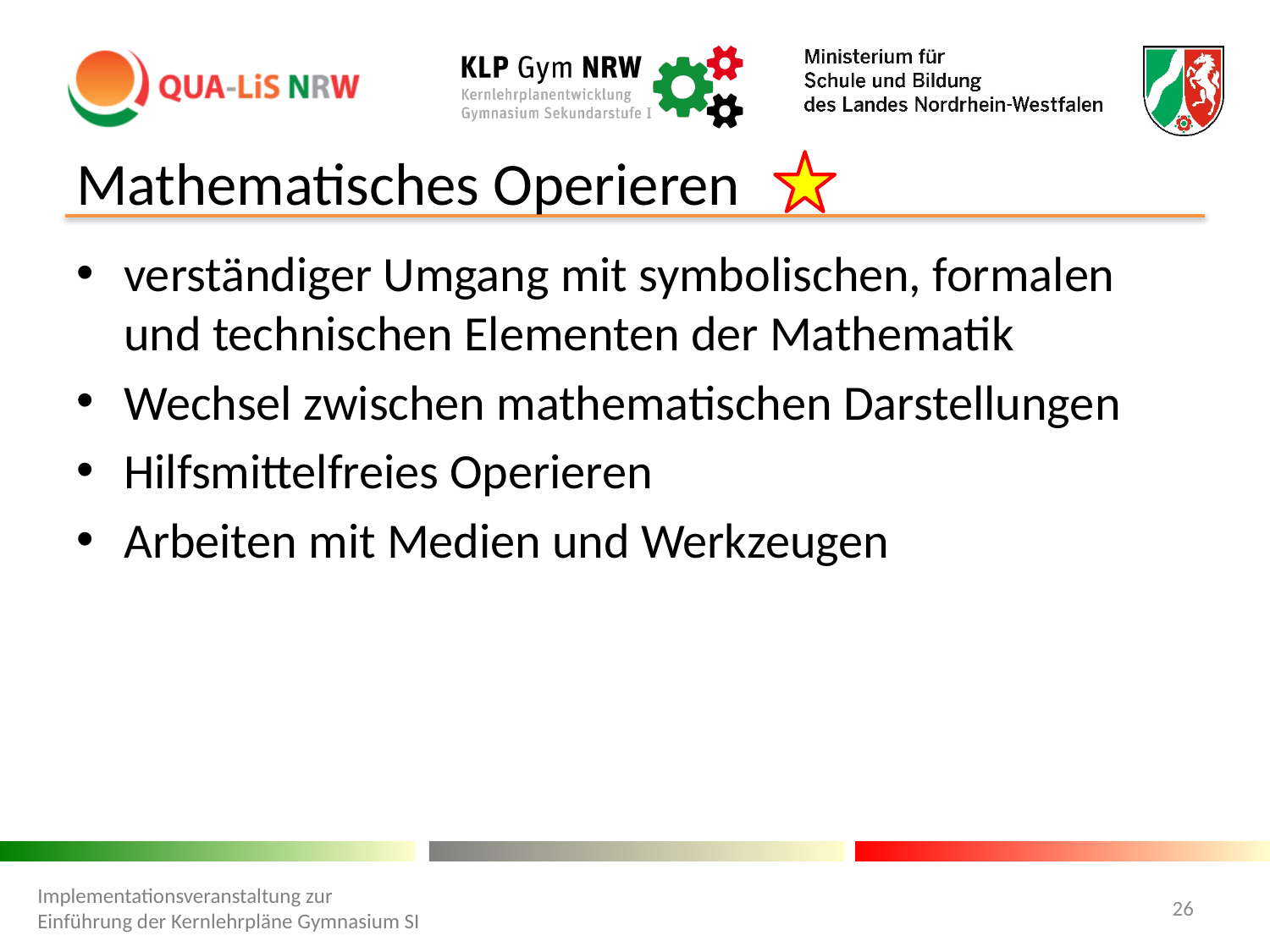

# Mathematisches Operieren
verständiger Umgang mit symbolischen, formalen und technischen Elementen der Mathematik
Wechsel zwischen mathematischen Darstellungen
Hilfsmittelfreies Operieren
Arbeiten mit Medien und Werkzeugen

Implementationsveranstaltung zur Einführung der Kernlehrpläne Gymnasium SI
26